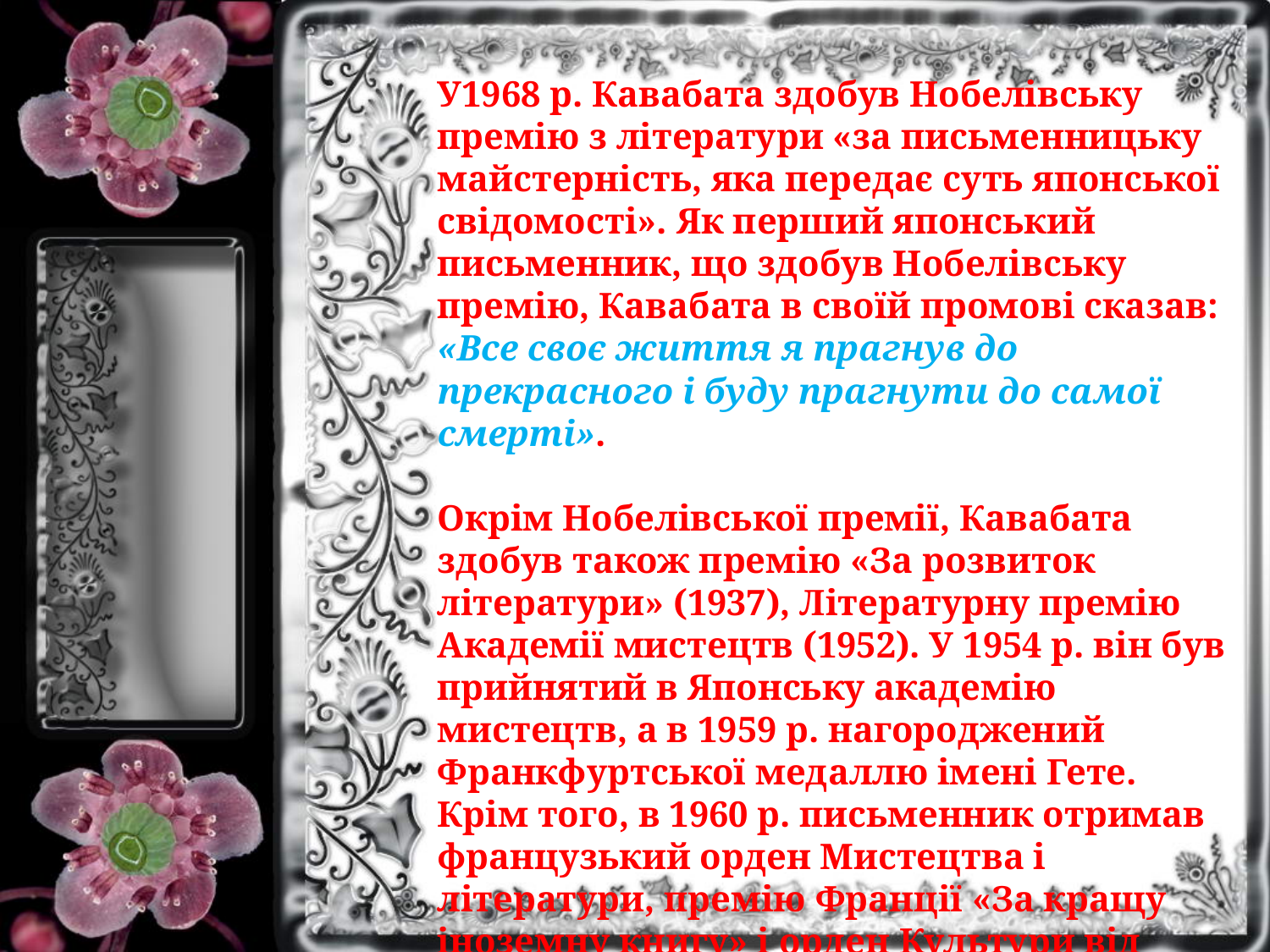

У1968 р. Кавабата здобув Нобелівську премію з літератури «за письменницьку майстерність, яка передає суть японської свідомості». Як перший японський письменник, що здобув Нобелівську премію, Кавабата в своїй промові сказав: «Все своє життя я прагнув до прекрасного і буду прагнути до самої смерті».

Окрім Нобелівської премії, Кавабата здобув також премію «За розвиток літератури» (1937), Літературну премію Академії мистецтв (1952). У 1954 р. він був прийнятий в Японську академію мистецтв, а в 1959 р. нагороджений Франкфуртської медаллю імені Гете. Крім того, в 1960 р. письменник отримав французький орден Мистецтва і літератури, премію Франції «За кращу іноземну книгу» і орден Культури від японського уряду в 1961 р.